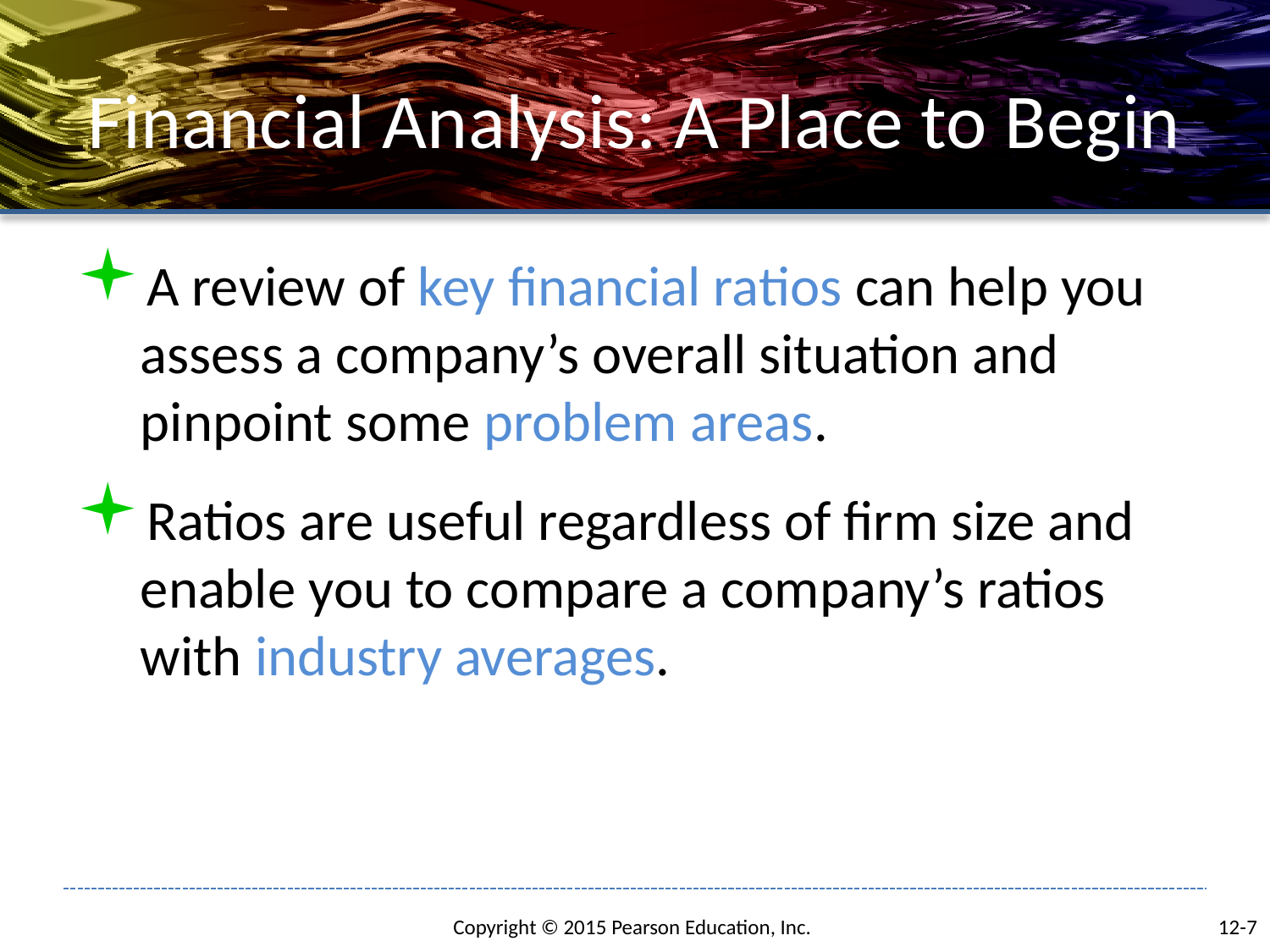

# Financial Analysis: A Place to Begin
A review of key financial ratios can help you assess a company’s overall situation and pinpoint some problem areas.

Ratios are useful regardless of firm size and enable you to compare a company’s ratios with industry averages.
12-7
Copyright © 2015 Pearson Education, Inc.